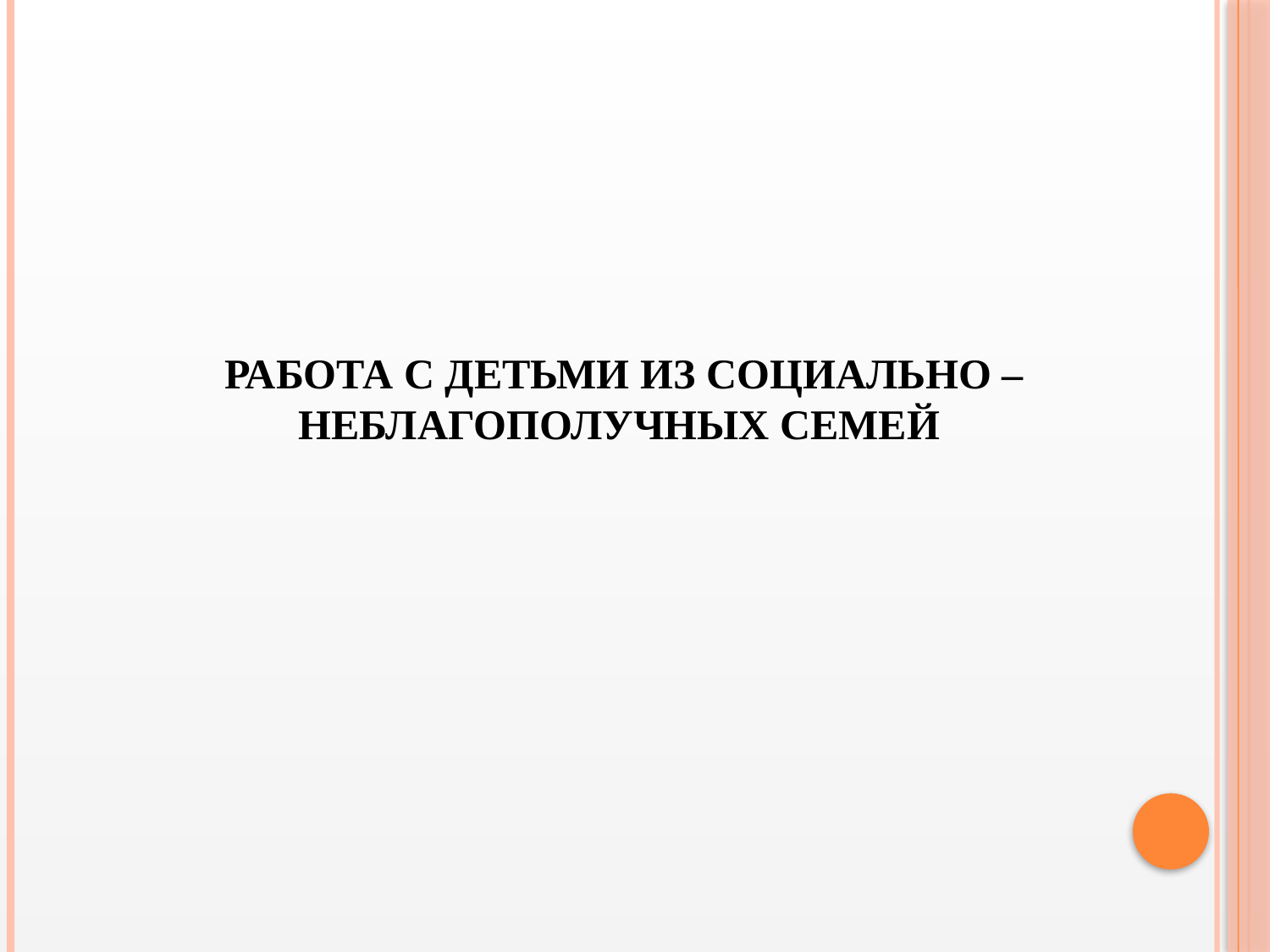

# РАБОТА С ДЕТЬМИ ИЗ СОЦИАЛЬНО – НЕБЛАГОПОЛУЧНЫХ СЕМЕЙ